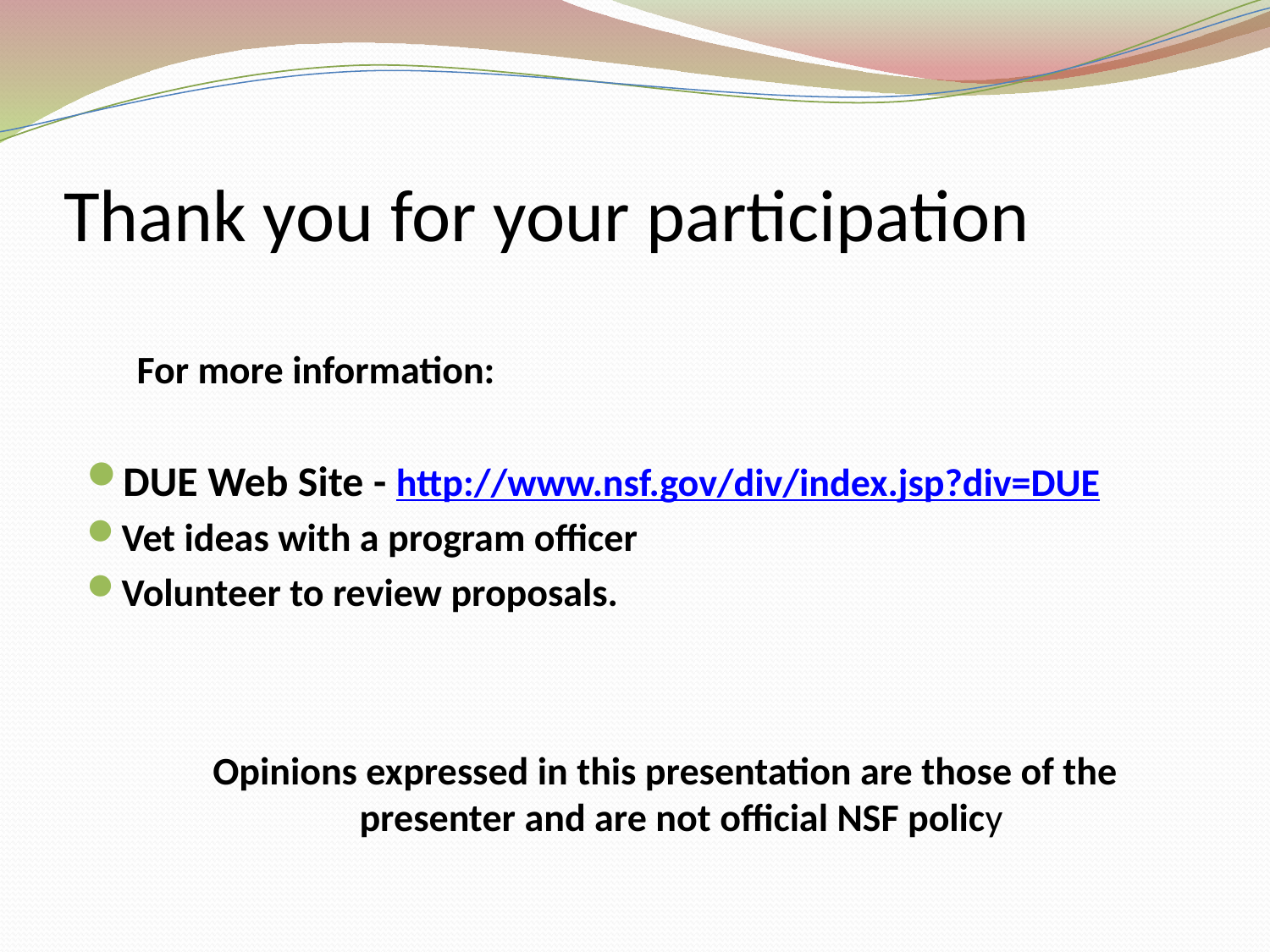

# Thank you for your participation
For more information:

DUE Web Site - http://www.nsf.gov/div/index.jsp?div=DUE
Vet ideas with a program officer
Volunteer to review proposals.

Opinions expressed in this presentation are those of the presenter and are not official NSF policy